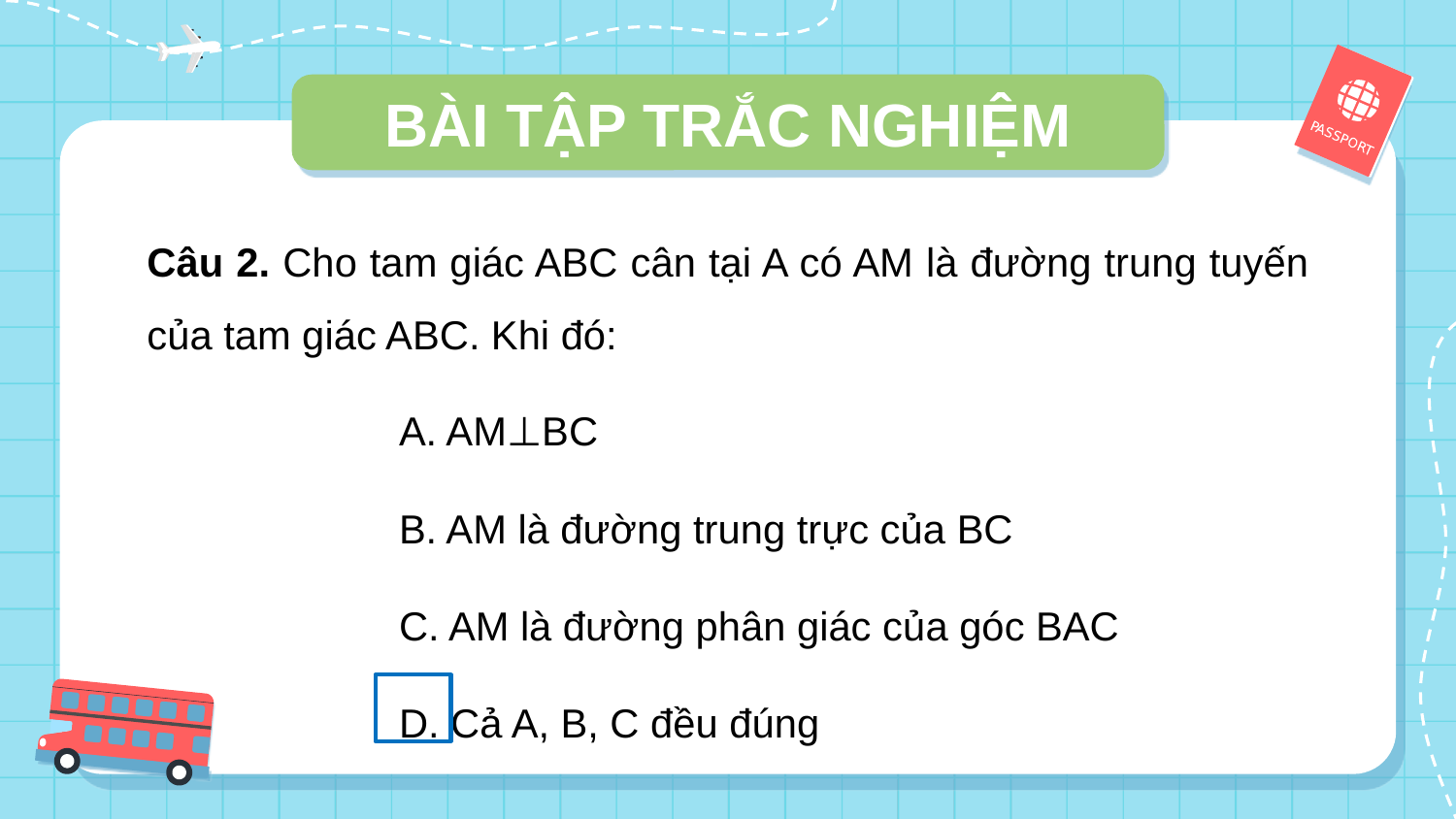

# BÀI TẬP TRẮC NGHIỆM
Câu 2. Cho tam giác ABC cân tại A có AM là đường trung tuyến của tam giác ABC. Khi đó:
A. AM⊥BC
B. AM là đường trung trực của BC
C. AM là đường phân giác của góc BAC
D. Cả A, B, C đều đúng